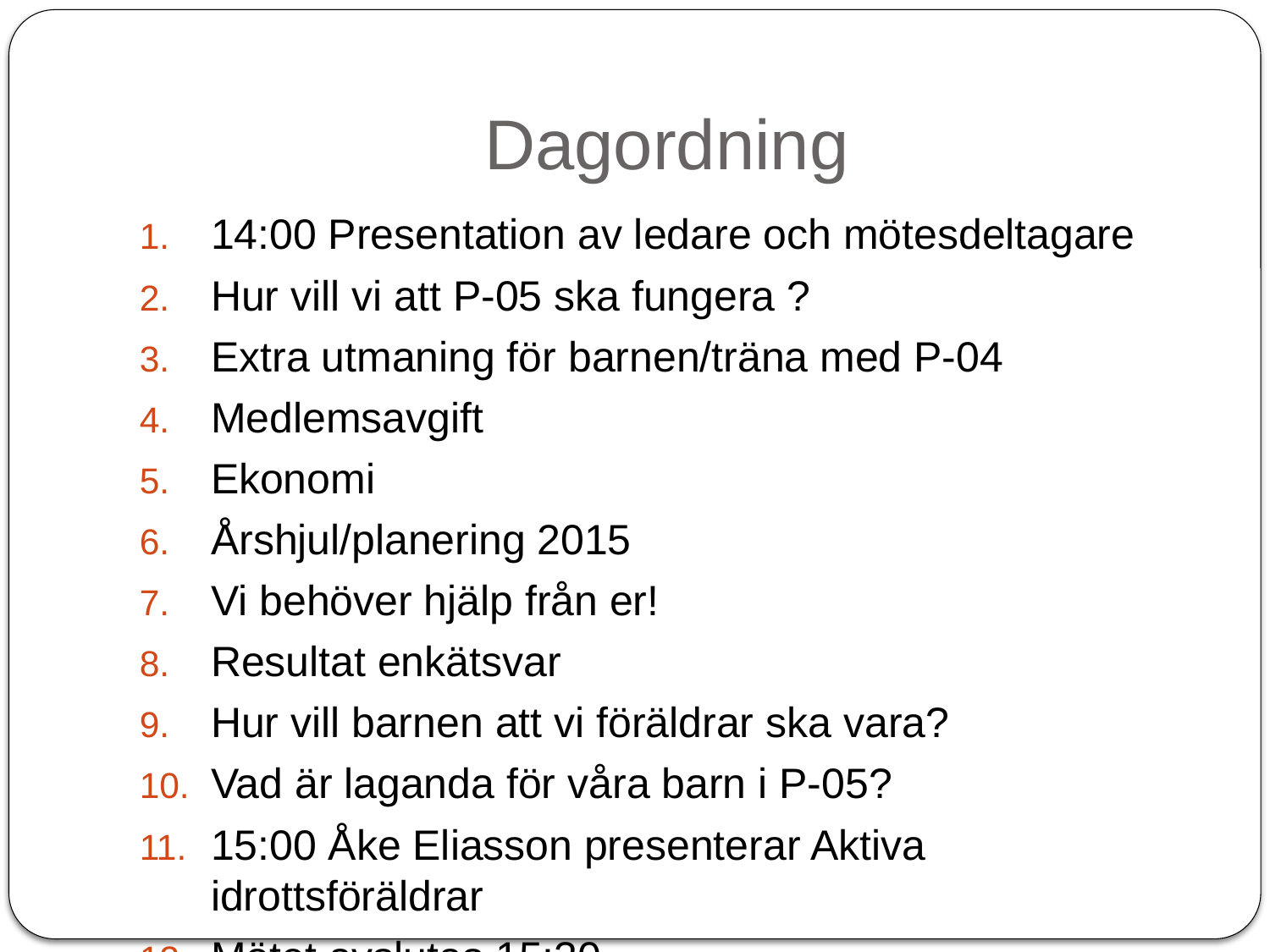

# Dagordning
14:00 Presentation av ledare och mötesdeltagare
Hur vill vi att P-05 ska fungera ?
Extra utmaning för barnen/träna med P-04
Medlemsavgift
Ekonomi
Årshjul/planering 2015
Vi behöver hjälp från er!
Resultat enkätsvar
Hur vill barnen att vi föräldrar ska vara?
Vad är laganda för våra barn i P-05?
15:00 Åke Eliasson presenterar Aktiva idrottsföräldrar
Mötet avslutas 15:30